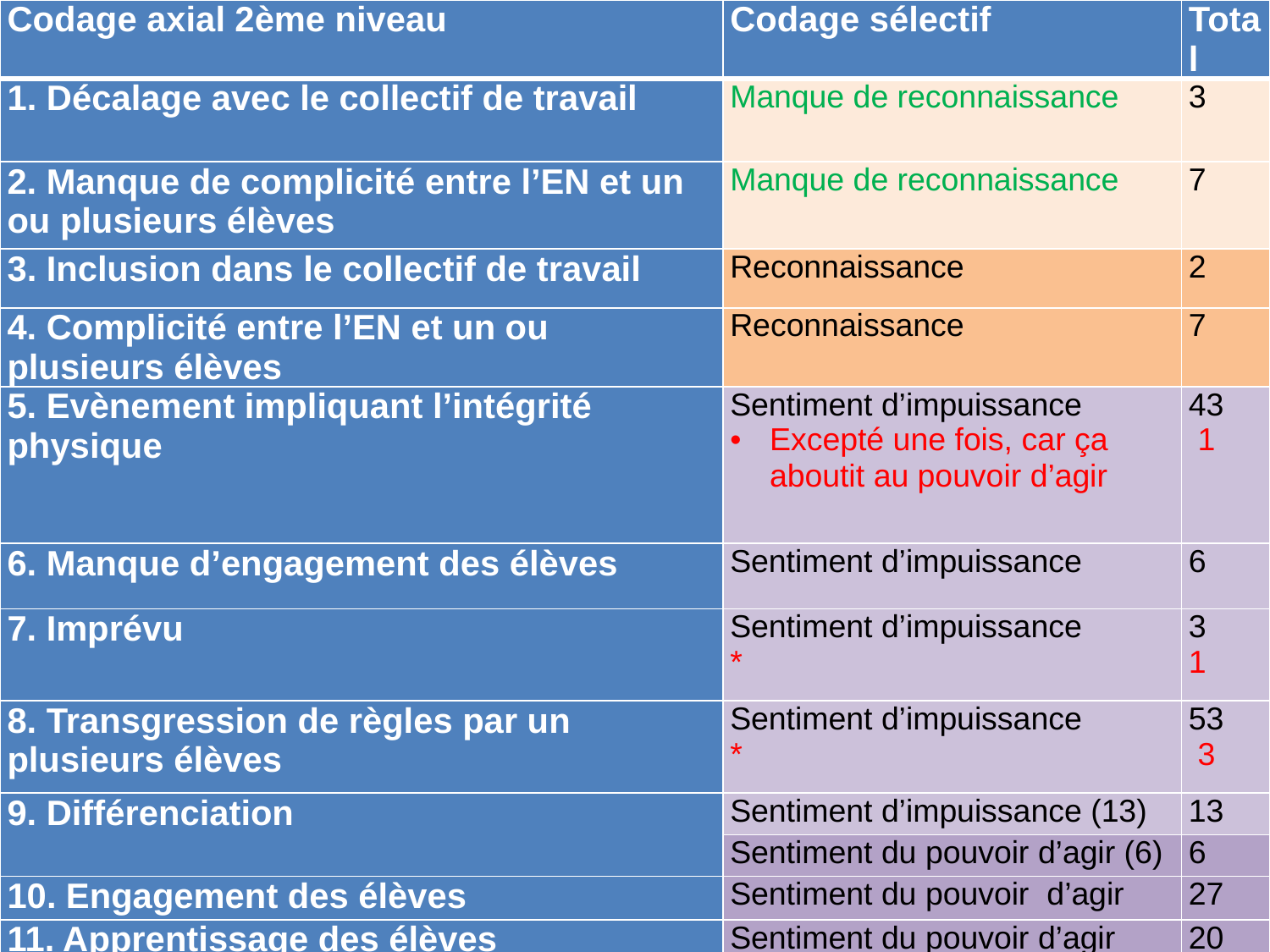

| Codage axial 2ème niveau | Codage sélectif | Total |
| --- | --- | --- |
| 1. Décalage avec le collectif de travail | Manque de reconnaissance | 3 |
| 2. Manque de complicité entre l’EN et un ou plusieurs élèves | Manque de reconnaissance | 7 |
| 3. Inclusion dans le collectif de travail | Reconnaissance | 2 |
| 4. Complicité entre l’EN et un ou plusieurs élèves | Reconnaissance | 7 |
| 5. Evènement impliquant l’intégrité physique | Sentiment d’impuissance Excepté une fois, car ça aboutit au pouvoir d’agir | 43  1 |
| 6. Manque d’engagement des élèves | Sentiment d’impuissance | 6 |
| 7. Imprévu | Sentiment d’impuissance \* | 3 1 |
| 8. Transgression de règles par un plusieurs élèves | Sentiment d’impuissance \* | 53  3 |
| 9. Différenciation | Sentiment d’impuissance (13) | 13 |
|  | Sentiment du pouvoir d’agir (6) | 6 |
| 10. Engagement des élèves | Sentiment du pouvoir d’agir | 27 |
| 11. Apprentissage des élèves | Sentiment du pouvoir d’agir | 20 |
| 12. Pas d’imprévu | Sentiment du pouvoir d’agir | 1 |
#